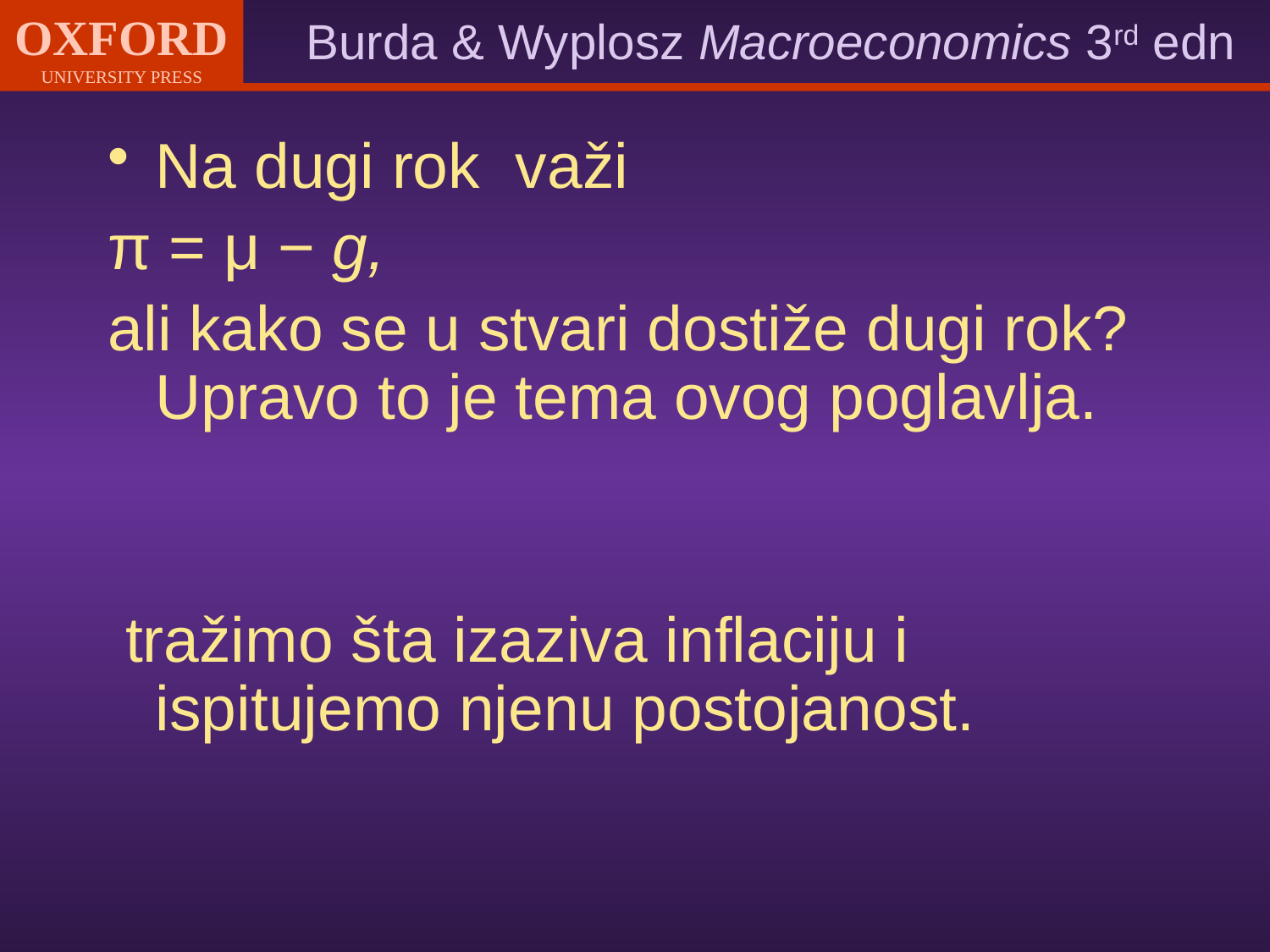

Na dugi rok  važi
π = μ − g,
ali kako se u stvari dostiže dugi rok? Upravo to je tema ovog poglavlja.

 tražimo šta izaziva inflaciju i ispitujemo njenu postojanost.
#